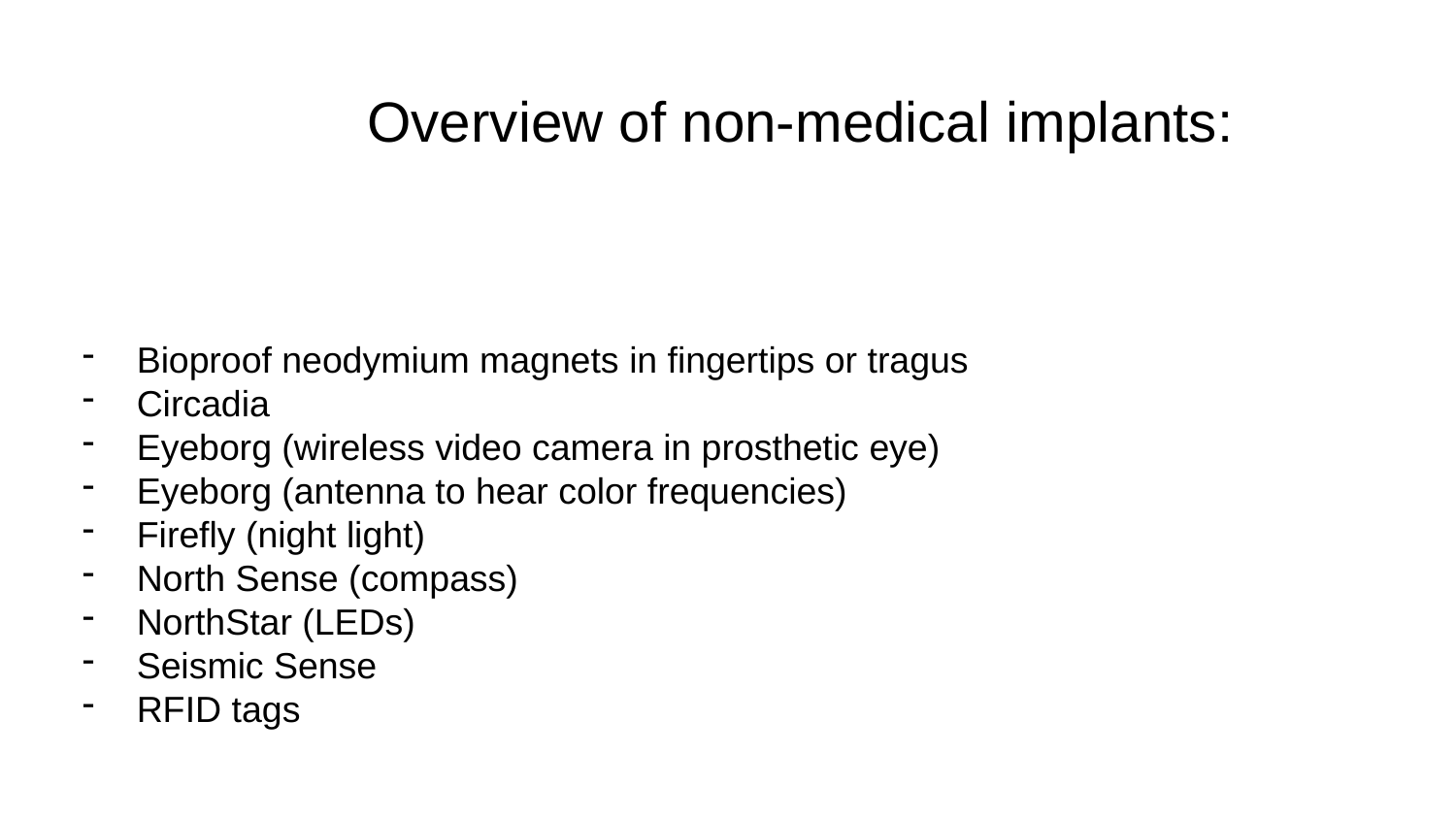

Overview of non-medical implants:
Bioproof neodymium magnets in fingertips or tragus
Circadia
Eyeborg (wireless video camera in prosthetic eye)
Eyeborg (antenna to hear color frequencies)
Firefly (night light)
North Sense (compass)
NorthStar (LEDs)
Seismic Sense
RFID tags